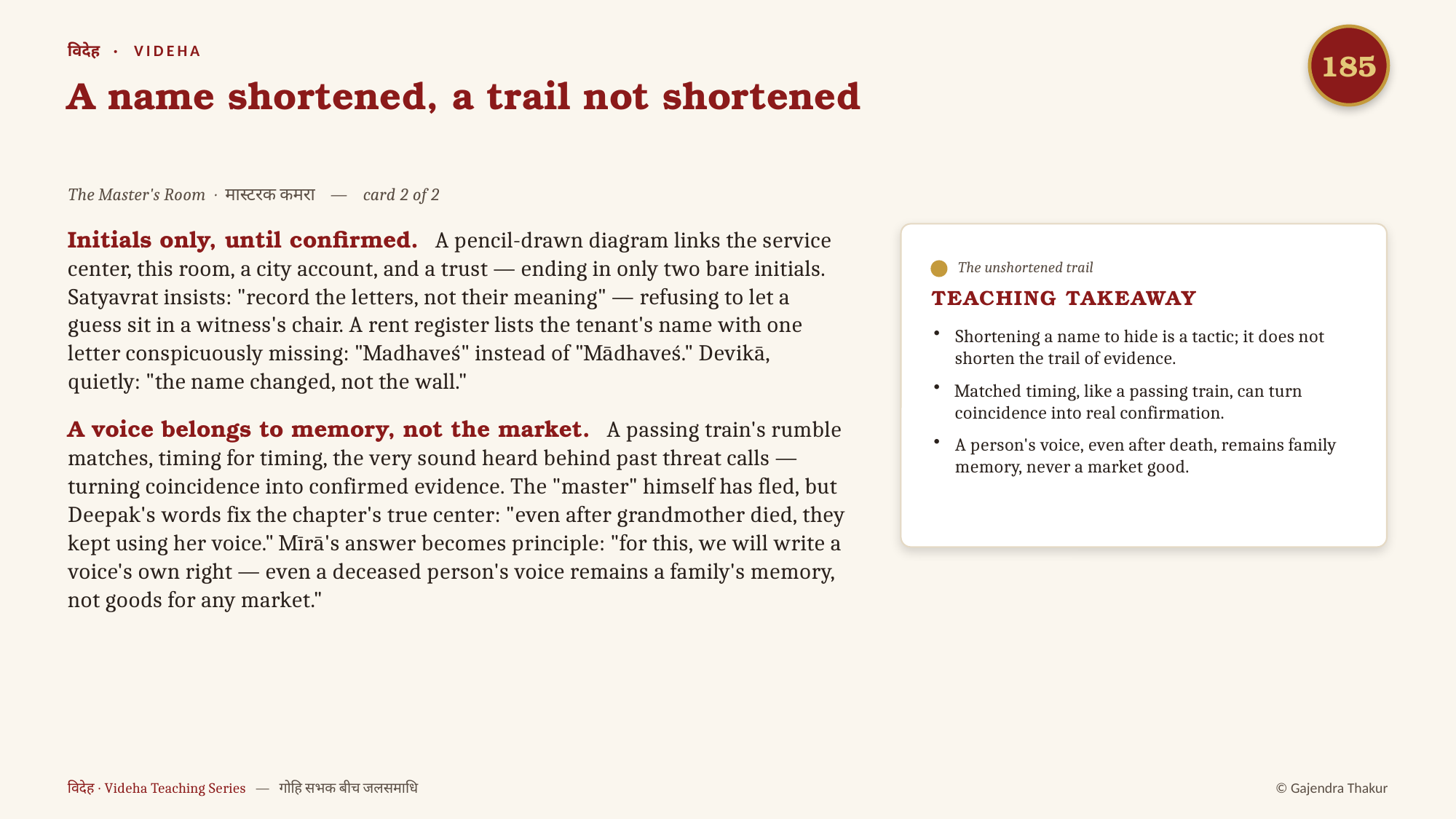

185
विदेह  ·  VIDEHA
A name shortened, a trail not shortened
The Master's Room  ·  मास्टरक कमरा    —    card 2 of 2
Initials only, until confirmed.  A pencil-drawn diagram links the service center, this room, a city account, and a trust — ending in only two bare initials. Satyavrat insists: "record the letters, not their meaning" — refusing to let a guess sit in a witness's chair. A rent register lists the tenant's name with one letter conspicuously missing: "Madhaveś" instead of "Mādhaveś." Devikā, quietly: "the name changed, not the wall."
A voice belongs to memory, not the market.  A passing train's rumble matches, timing for timing, the very sound heard behind past threat calls — turning coincidence into confirmed evidence. The "master" himself has fled, but Deepak's words fix the chapter's true center: "even after grandmother died, they kept using her voice." Mīrā's answer becomes principle: "for this, we will write a voice's own right — even a deceased person's voice remains a family's memory, not goods for any market."

The unshortened trail

TEACHING TAKEAWAY
Shortening a name to hide is a tactic; it does not shorten the trail of evidence.
Matched timing, like a passing train, can turn coincidence into real confirmation.
A person's voice, even after death, remains family memory, never a market good.
विदेह · Videha Teaching Series   —   गोहि सभक बीच जलसमाधि
© Gajendra Thakur